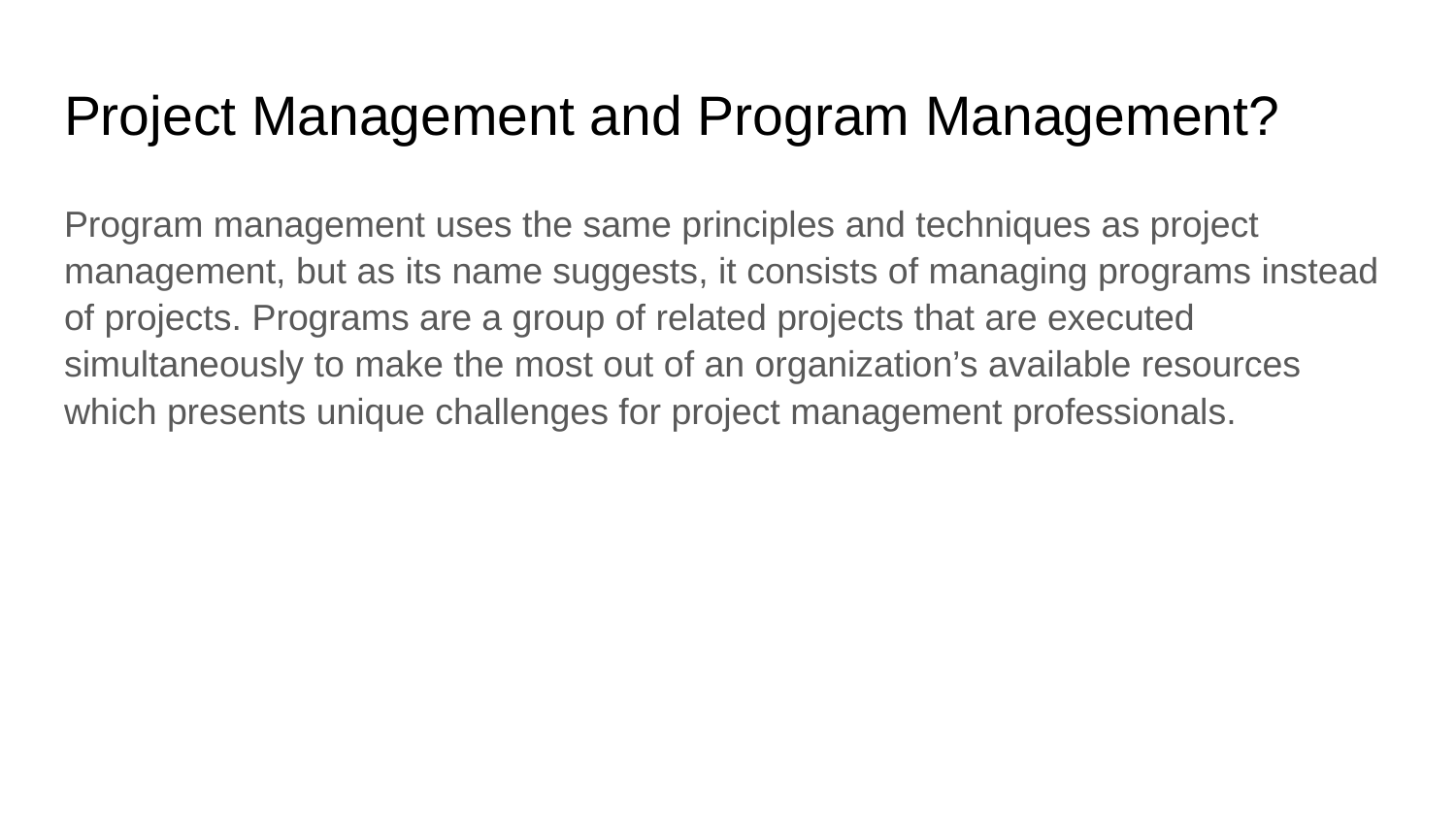

# Project Management and Program Management?
Program management uses the same principles and techniques as project management, but as its name suggests, it consists of managing programs instead of projects. Programs are a group of related projects that are executed simultaneously to make the most out of an organization’s available resources which presents unique challenges for project management professionals.